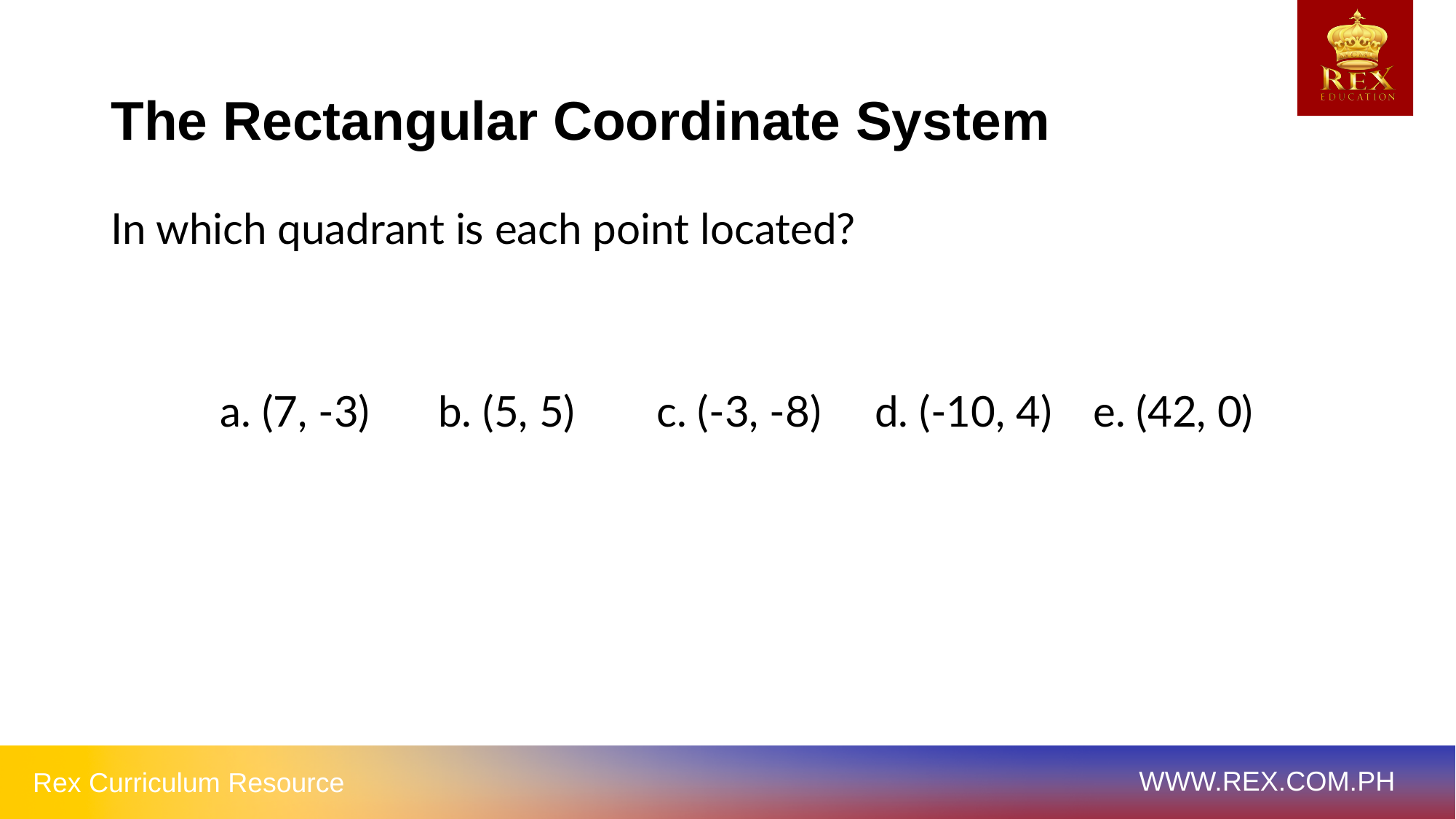

# The Rectangular Coordinate System
In which quadrant is each point located?

	a. (7, -3) 	b. (5, 5) 	c. (-3, -8) 	d. (-10, 4) 	e. (42, 0)